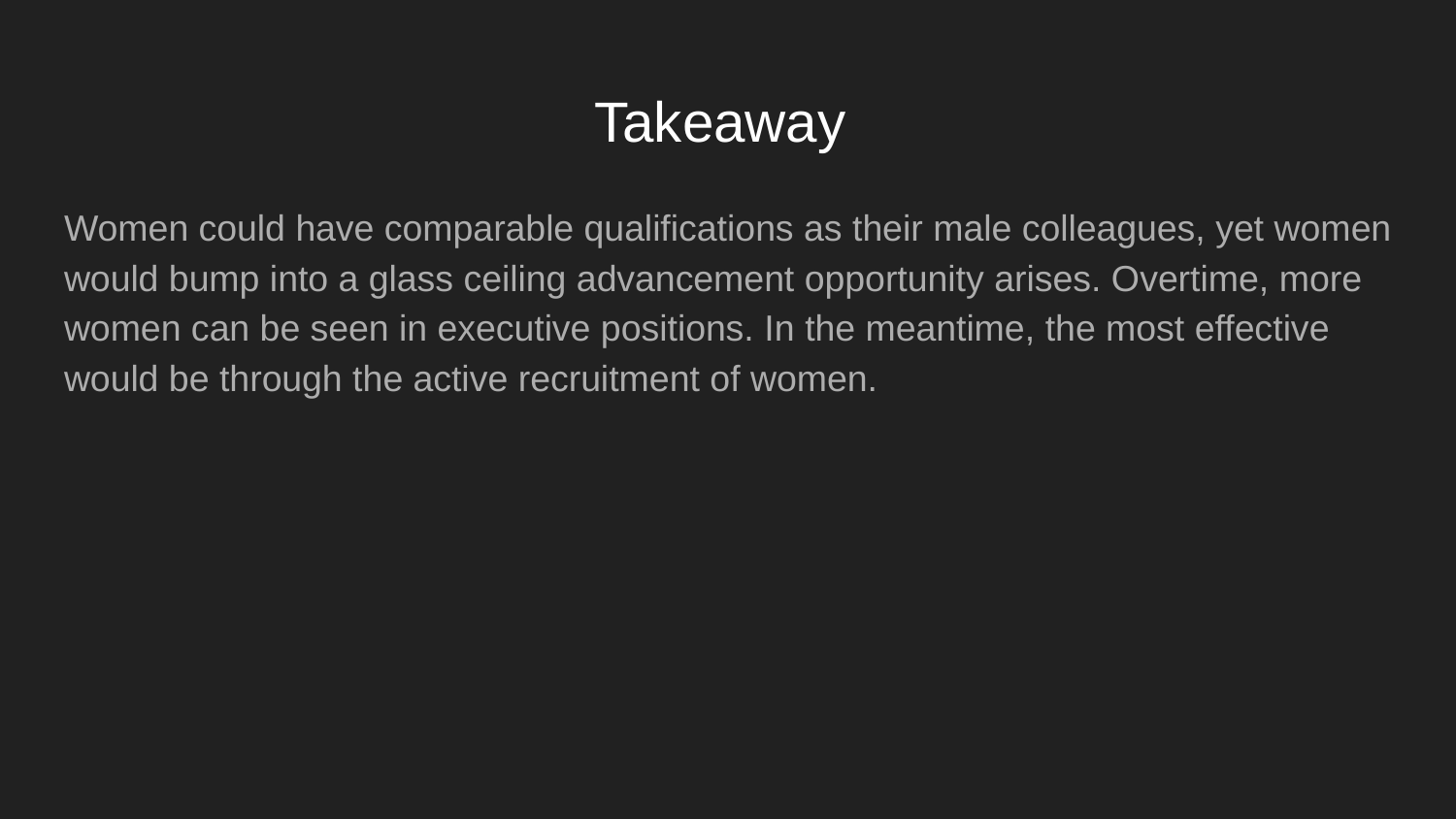

# Takeaway
Women could have comparable qualifications as their male colleagues, yet women would bump into a glass ceiling advancement opportunity arises. Overtime, more women can be seen in executive positions. In the meantime, the most effective would be through the active recruitment of women.